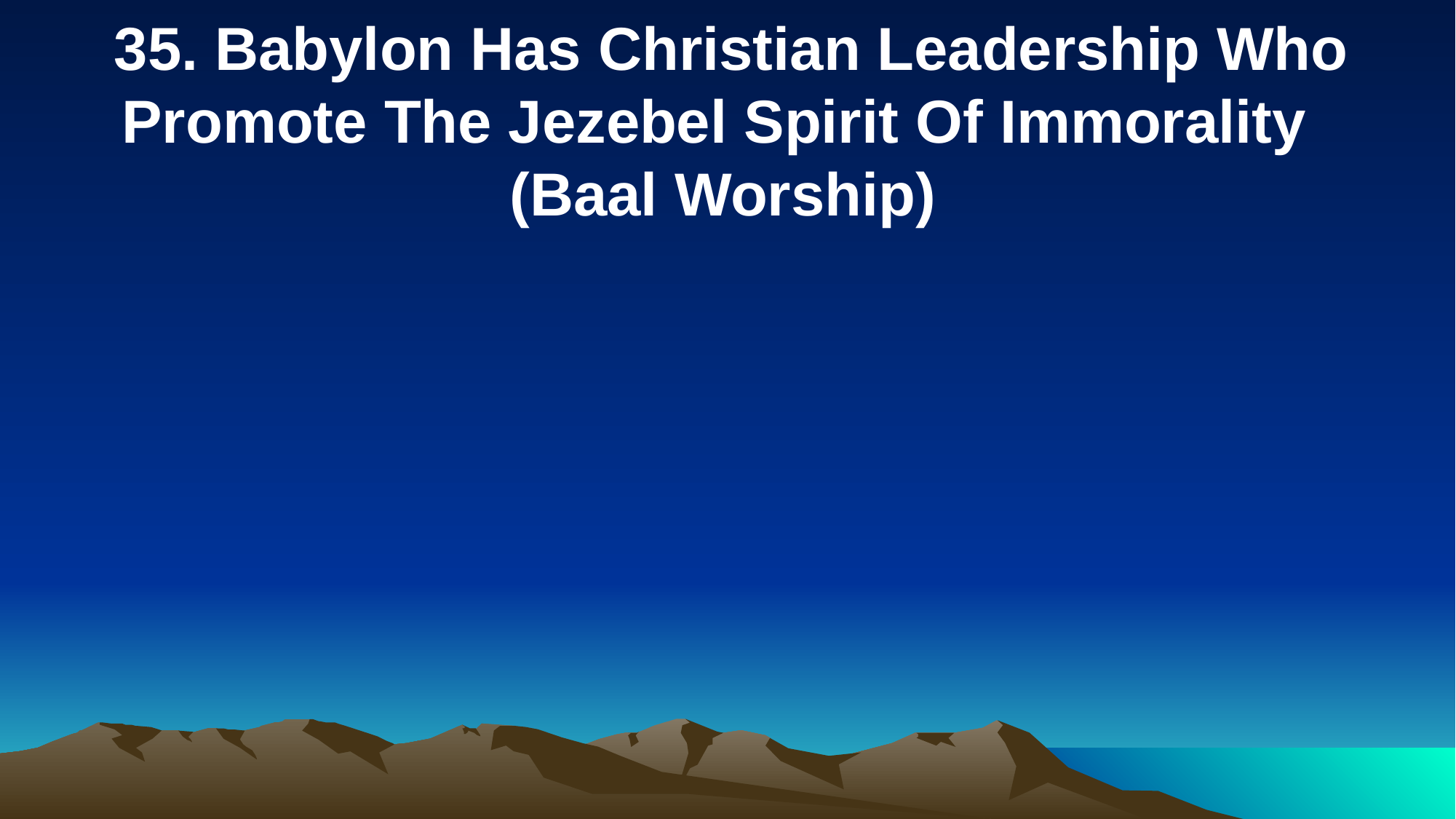

35. Babylon Has Christian Leadership Who Promote The Jezebel Spirit Of Immorality
(Baal Worship)